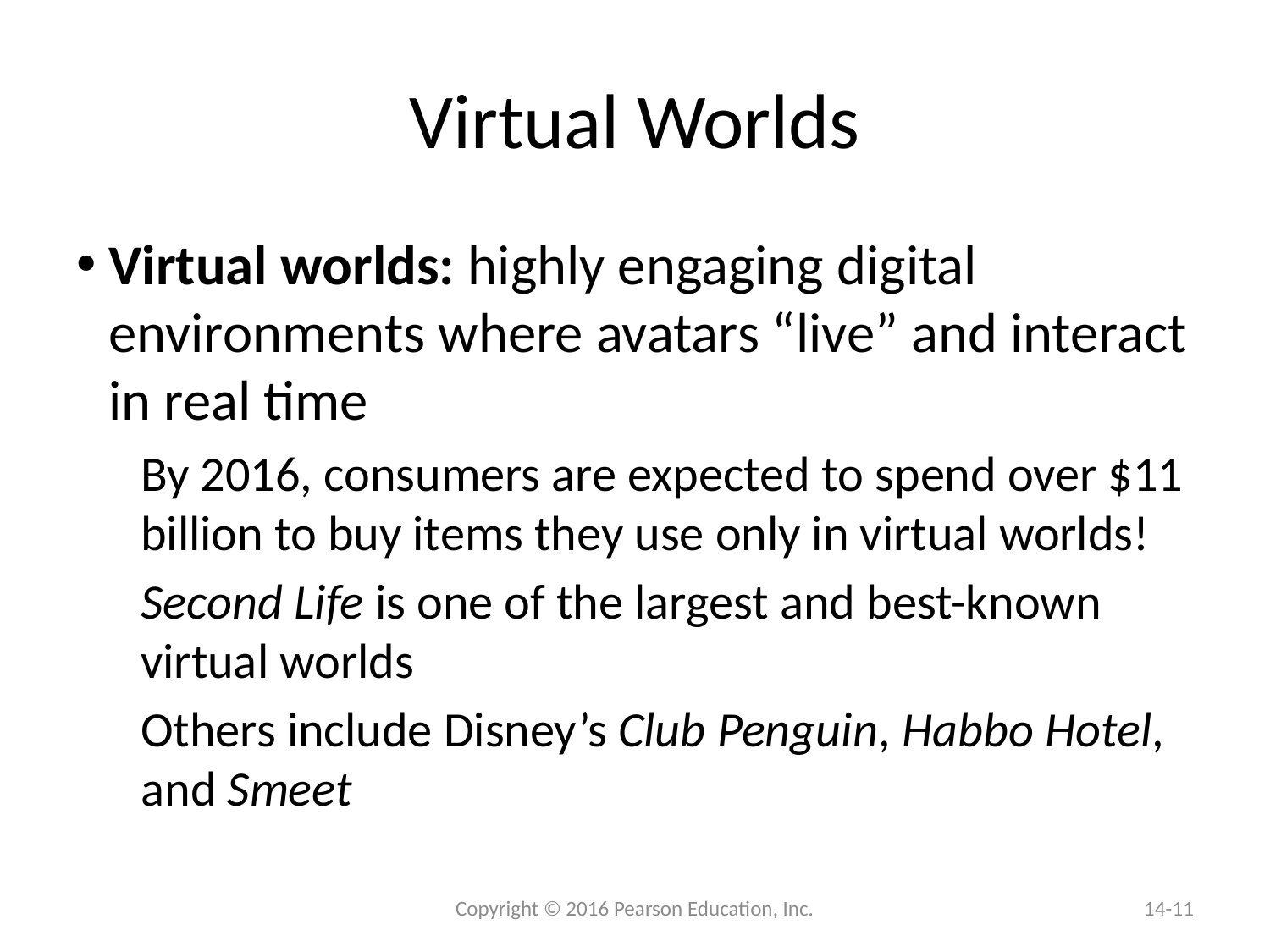

# Virtual Worlds
Virtual worlds: highly engaging digital environments where avatars “live” and interact in real time
By 2016, consumers are expected to spend over $11 billion to buy items they use only in virtual worlds!
Second Life is one of the largest and best-known virtual worlds
Others include Disney’s Club Penguin, Habbo Hotel, and Smeet

 Copyright © 2016 Pearson Education, Inc.
14-11